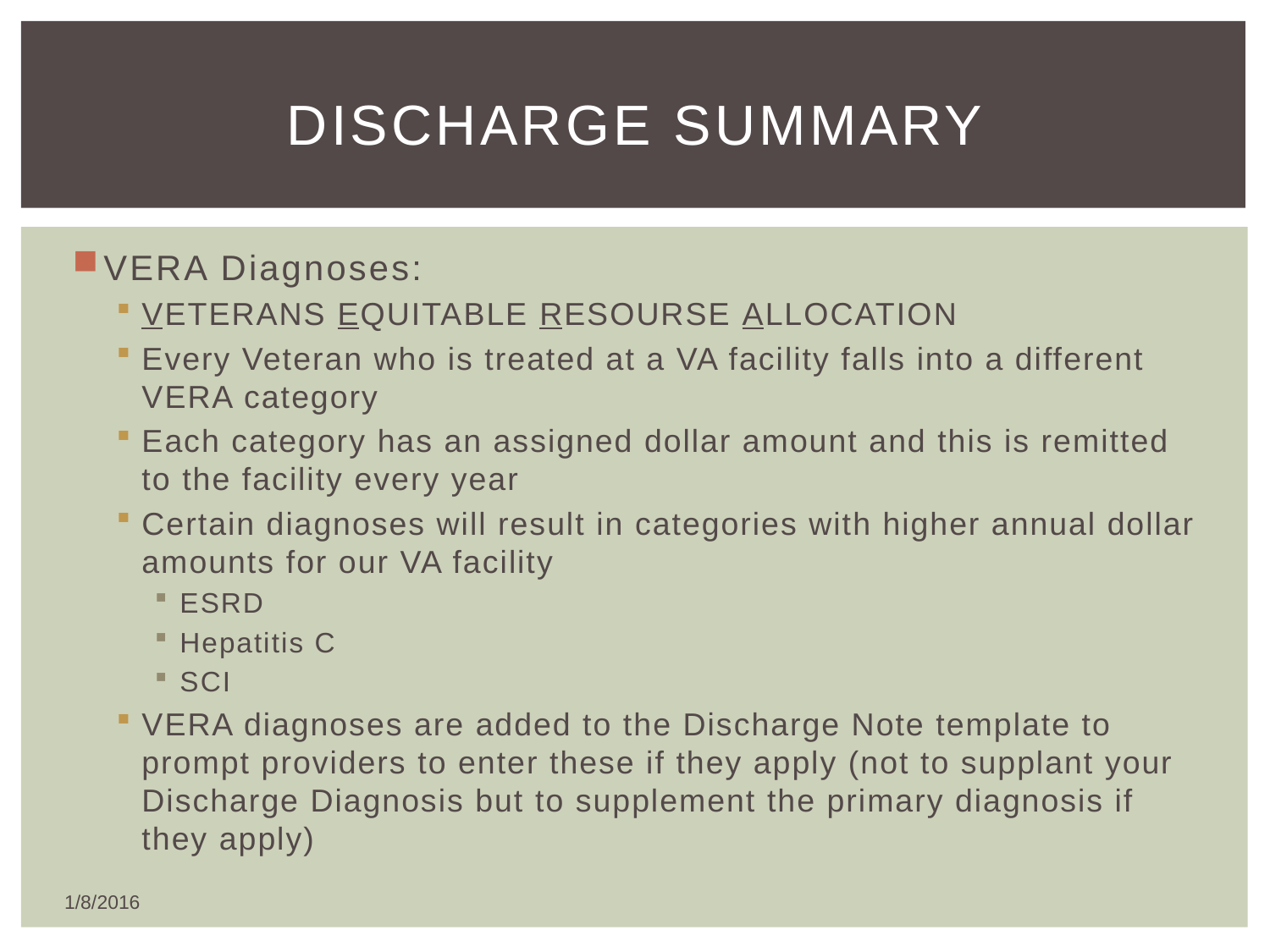

# Discharge summary
VERA Diagnoses:
VETERANS EQUITABLE RESOURSE ALLOCATION
Every Veteran who is treated at a VA facility falls into a different VERA category
Each category has an assigned dollar amount and this is remitted to the facility every year
Certain diagnoses will result in categories with higher annual dollar amounts for our VA facility
ESRD
Hepatitis C
SCI
VERA diagnoses are added to the Discharge Note template to prompt providers to enter these if they apply (not to supplant your Discharge Diagnosis but to supplement the primary diagnosis if they apply)
1/8/2016